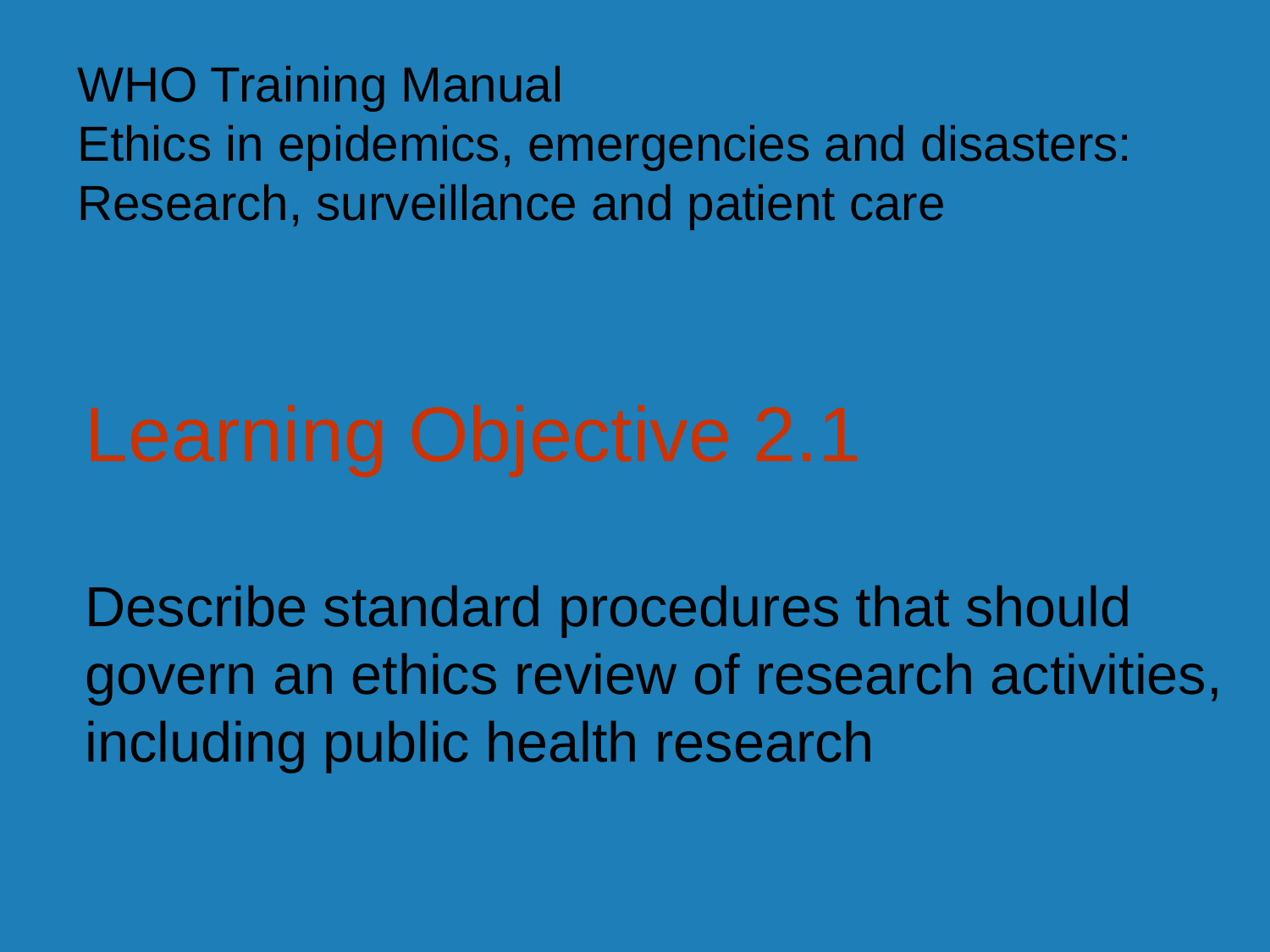

WHO Training Manual
Ethics in epidemics, emergencies and disasters: Research, surveillance and patient care

Learning Objective 2.1

Describe standard procedures that should govern an ethics review of research activities, including public health research